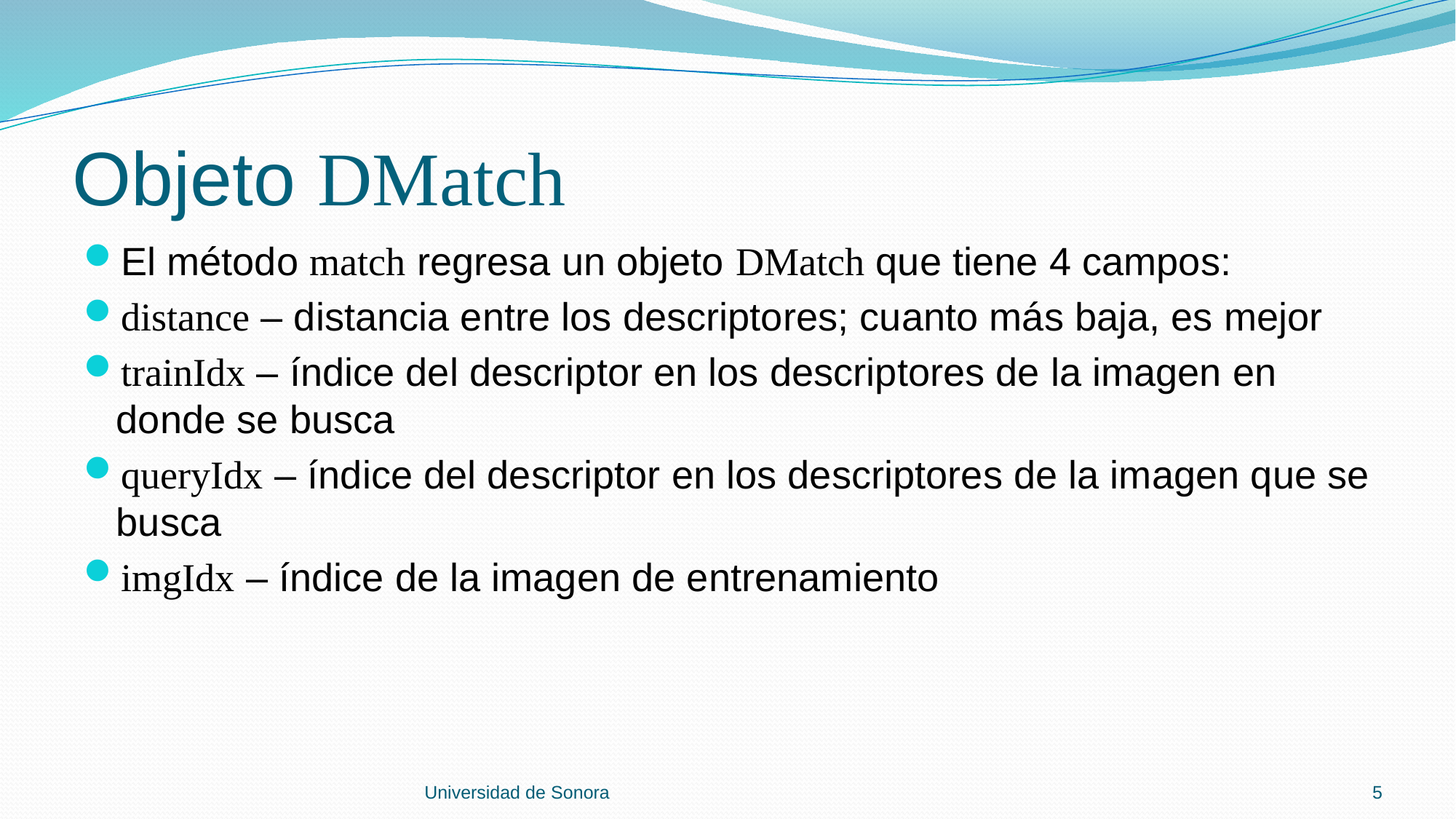

# Objeto DMatch
El método match regresa un objeto DMatch que tiene 4 campos:
distance – distancia entre los descriptores; cuanto más baja, es mejor
trainIdx – índice del descriptor en los descriptores de la imagen en donde se busca
queryIdx – índice del descriptor en los descriptores de la imagen que se busca
imgIdx – índice de la imagen de entrenamiento

Universidad de Sonora
5